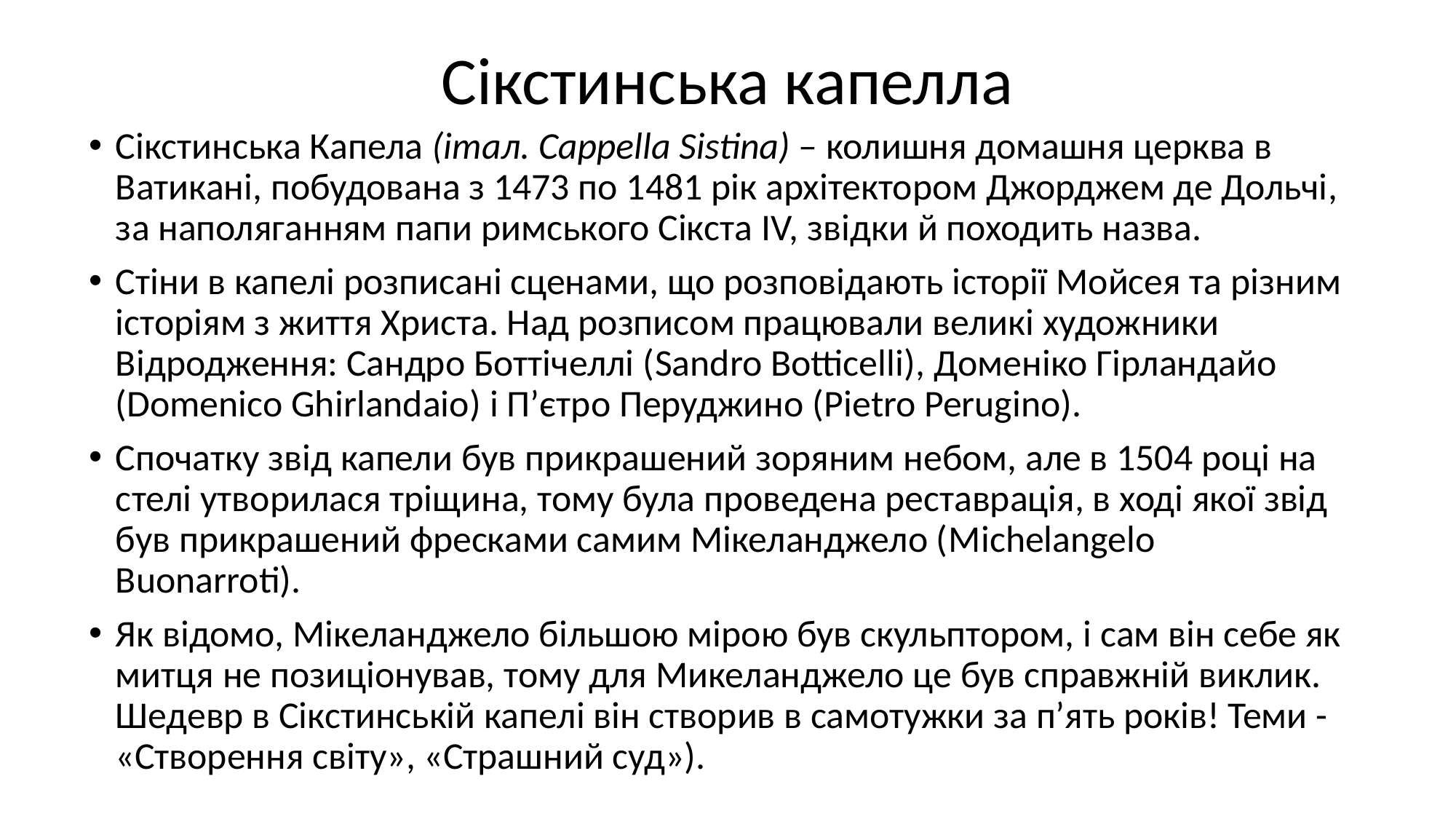

# Сікстинська капелла
Сікстинська Капела (італ. Cappella Sistina) – колишня домашня церква в Ватикані, побудована з 1473 по 1481 рік архітектором Джорджем де Дольчі, за наполяганням папи римського Сікста IV, звідки й походить назва.
Стіни в капелі розписані сценами, що розповідають історії Мойсея та різним історіям з життя Христа. Над розписом працювали великі художники Відродження: Сандро Боттічеллі (Sandro Botticelli), Доменіко Гірландайо (Domenico Ghirlandaio) і П’єтро Перуджино (Pietro Perugino).
Спочатку звід капели був прикрашений зоряним небом, але в 1504 році на стелі утворилася тріщина, тому була проведена реставрація, в ході якої звід був прикрашений фресками самим Мікеланджело (Michelangelo Buonarroti).
Як відомо, Мікеланджело більшою мірою був скульптором, і сам він себе як митця не позиціонував, тому для Микеланджело це був справжній виклик. Шедевр в Сікстинській капелі він створив в самотужки за п’ять років! Теми - «Створення світу», «Страшний суд»).